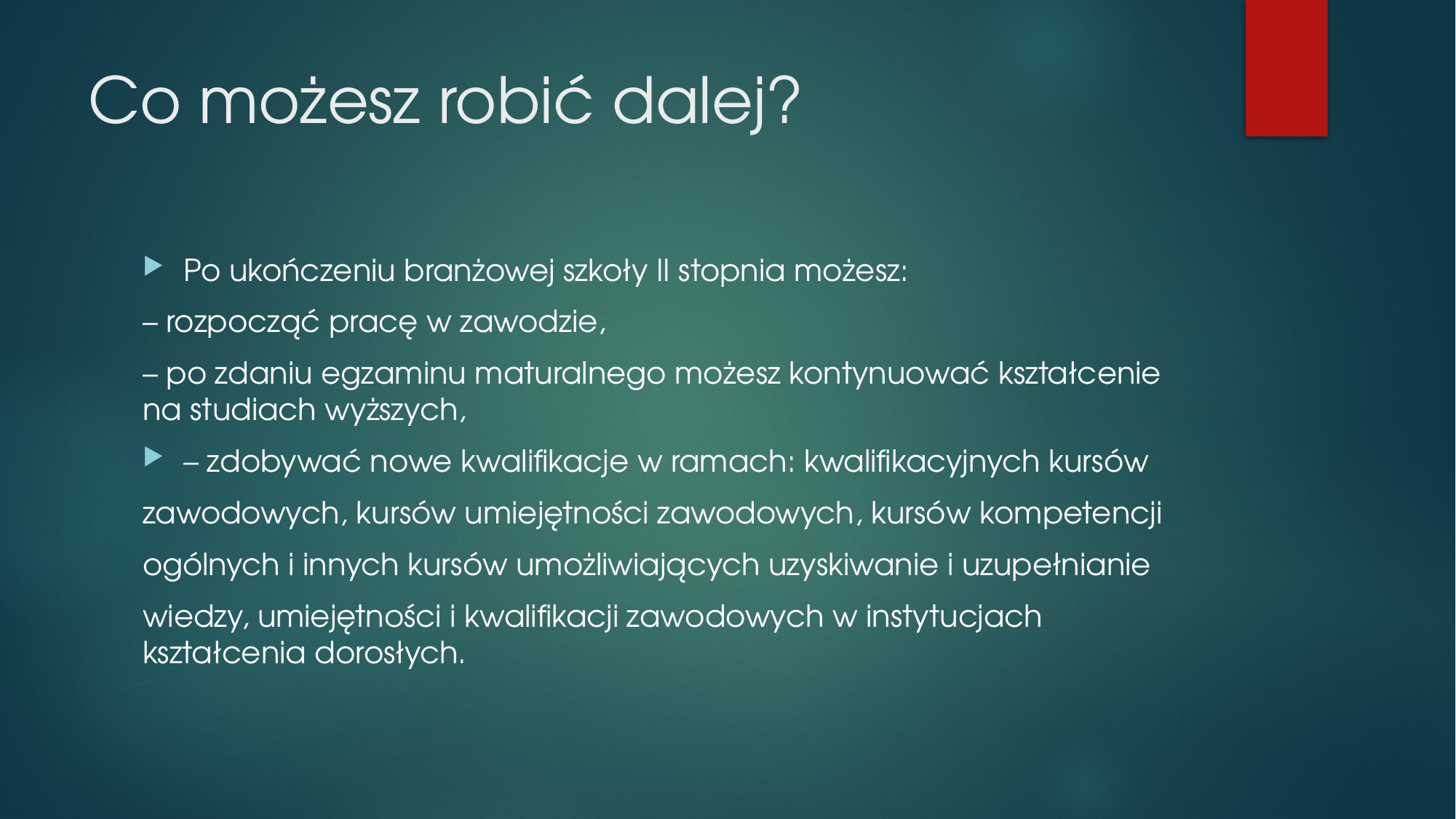

# Co możesz robić dalej?
Po ukończeniu branżowej szkoły II stopnia możesz:
– rozpocząć pracę w zawodzie,
– po zdaniu egzaminu maturalnego możesz kontynuować kształcenie na studiach wyższych,
– zdobywać nowe kwalifikacje w ramach: kwalifikacyjnych kursów
zawodowych, kursów umiejętności zawodowych, kursów kompetencji
ogólnych i innych kursów umożliwiających uzyskiwanie i uzupełnianie
wiedzy, umiejętności i kwalifikacji zawodowych w instytucjach kształcenia dorosłych.